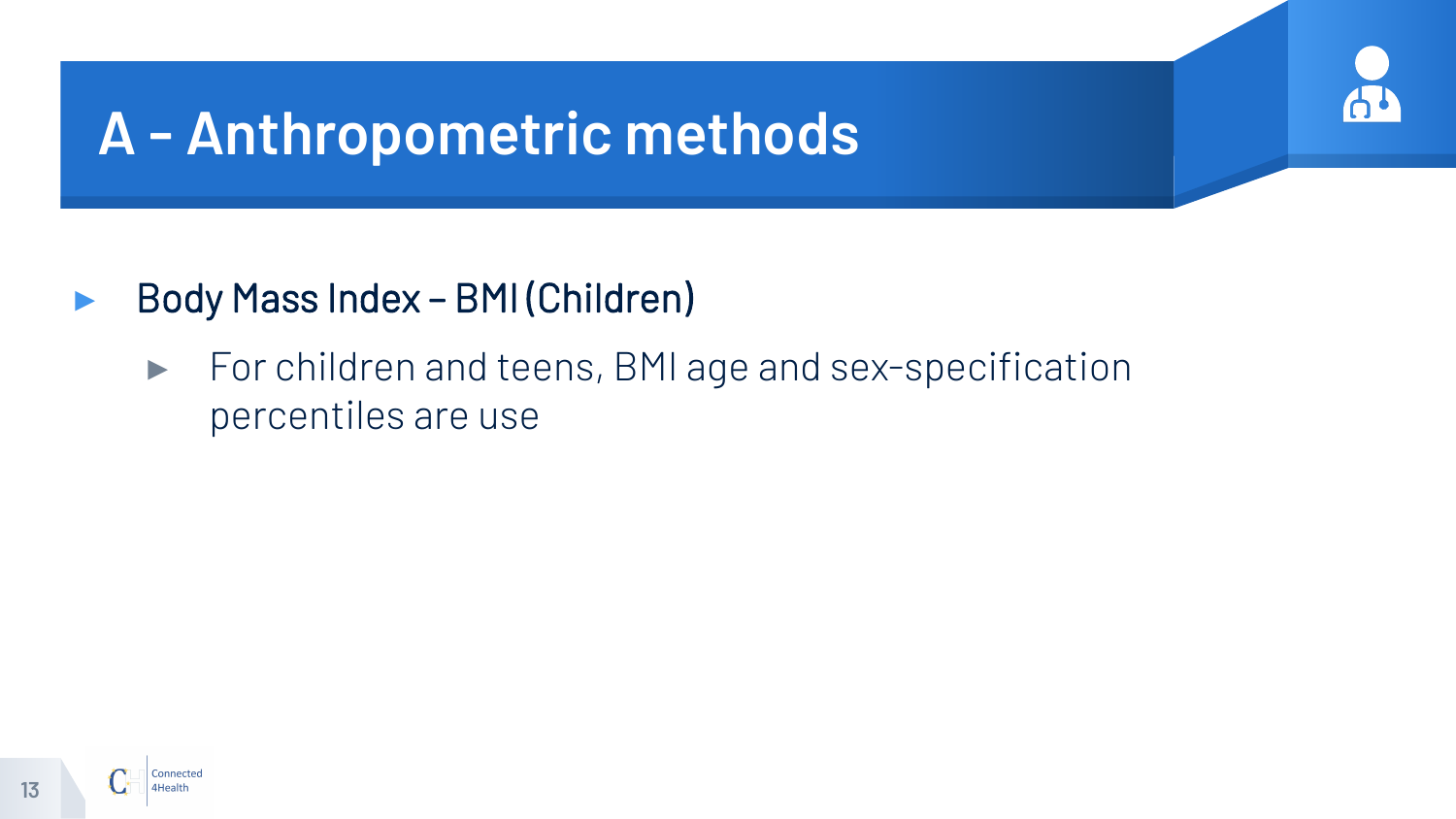

# A - Anthropometric methods
Body Mass Index – BMI (Children)
For children and teens, BMI age and sex-specification percentiles are use
13